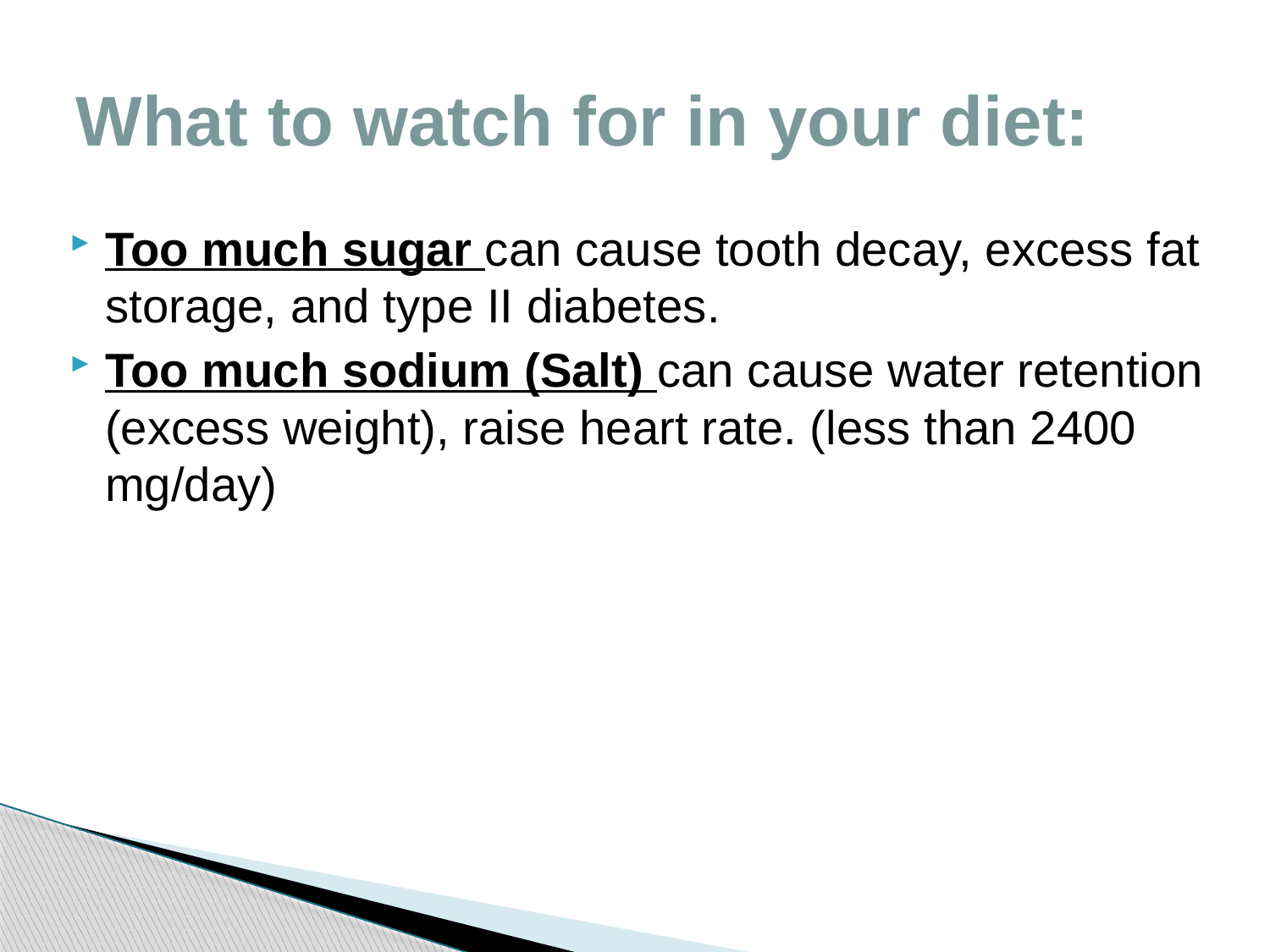

# What to watch for in your diet:
Too much sugar can cause tooth decay, excess fat storage, and type II diabetes.
Too much sodium (Salt) can cause water retention (excess weight), raise heart rate. (less than 2400 mg/day)